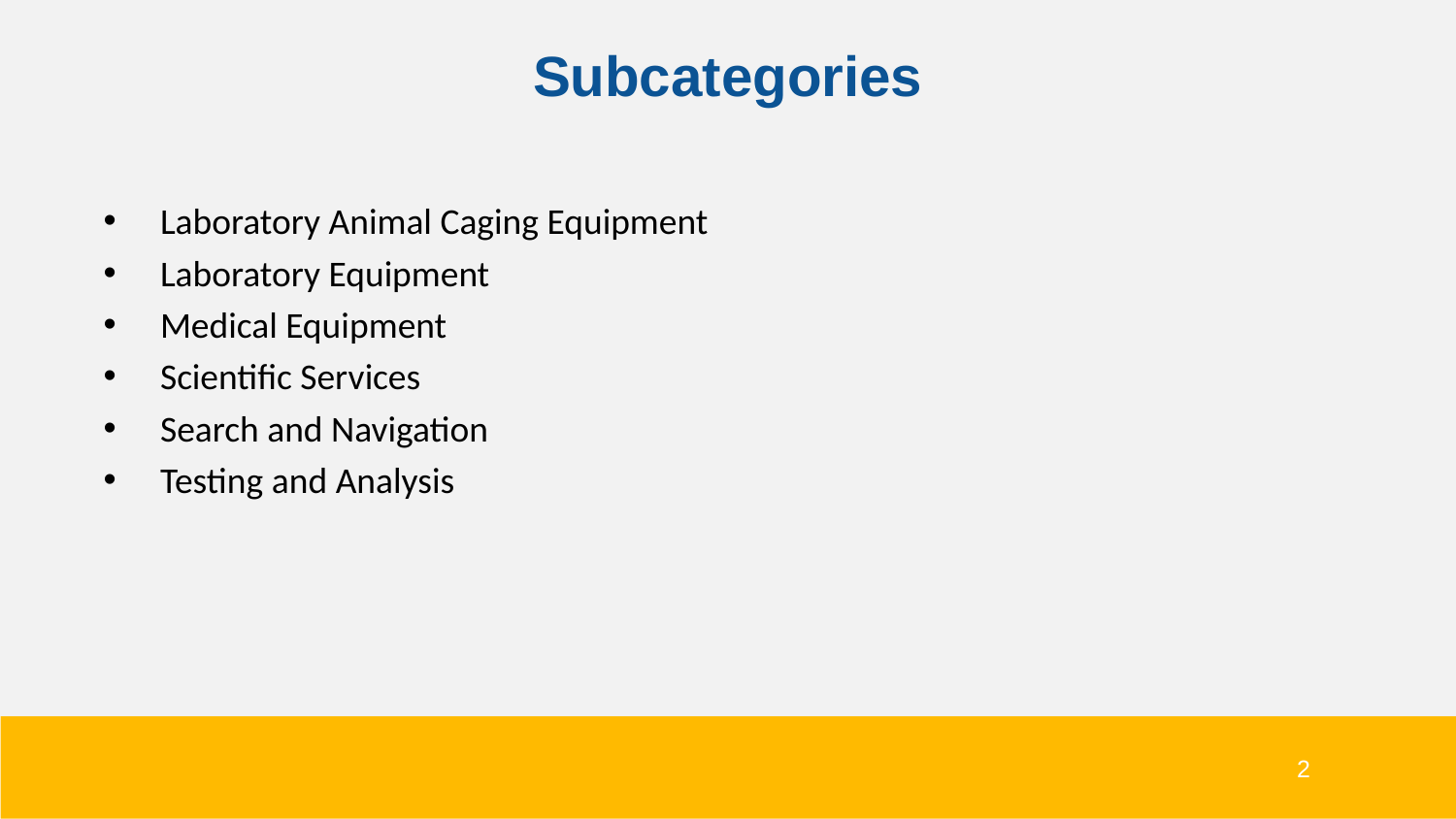

# Subcategories
Laboratory Animal Caging Equipment
Laboratory Equipment
Medical Equipment
Scientific Services
Search and Navigation
Testing and Analysis
2